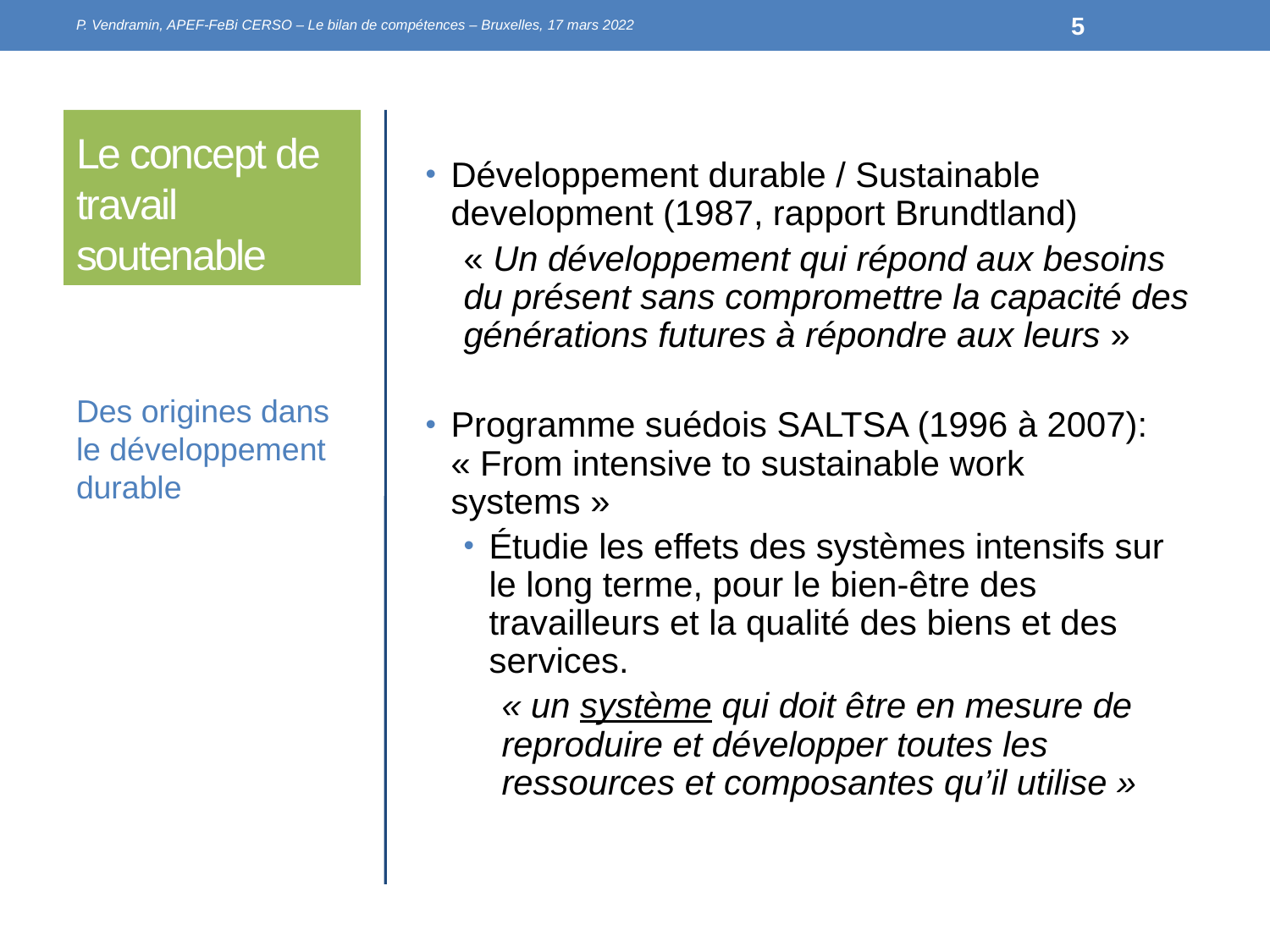

P. Vendramin, APEF-FeBi CERSO – Le bilan de compétences – Bruxelles, 17 mars 2022
5
# Le concept de travail soutenable

Développement durable / Sustainable development (1987, rapport Brundtland)
« Un développement qui répond aux besoins du présent sans compromettre la capacité des générations futures à répondre aux leurs »

Programme suédois SALTSA (1996 à 2007): « From intensive to sustainable work systems »
Étudie les effets des systèmes intensifs sur le long terme, pour le bien-être des travailleurs et la qualité des biens et des services.
« un système qui doit être en mesure de reproduire et développer toutes les ressources et composantes qu’il utilise »

Des origines dans le développement durable